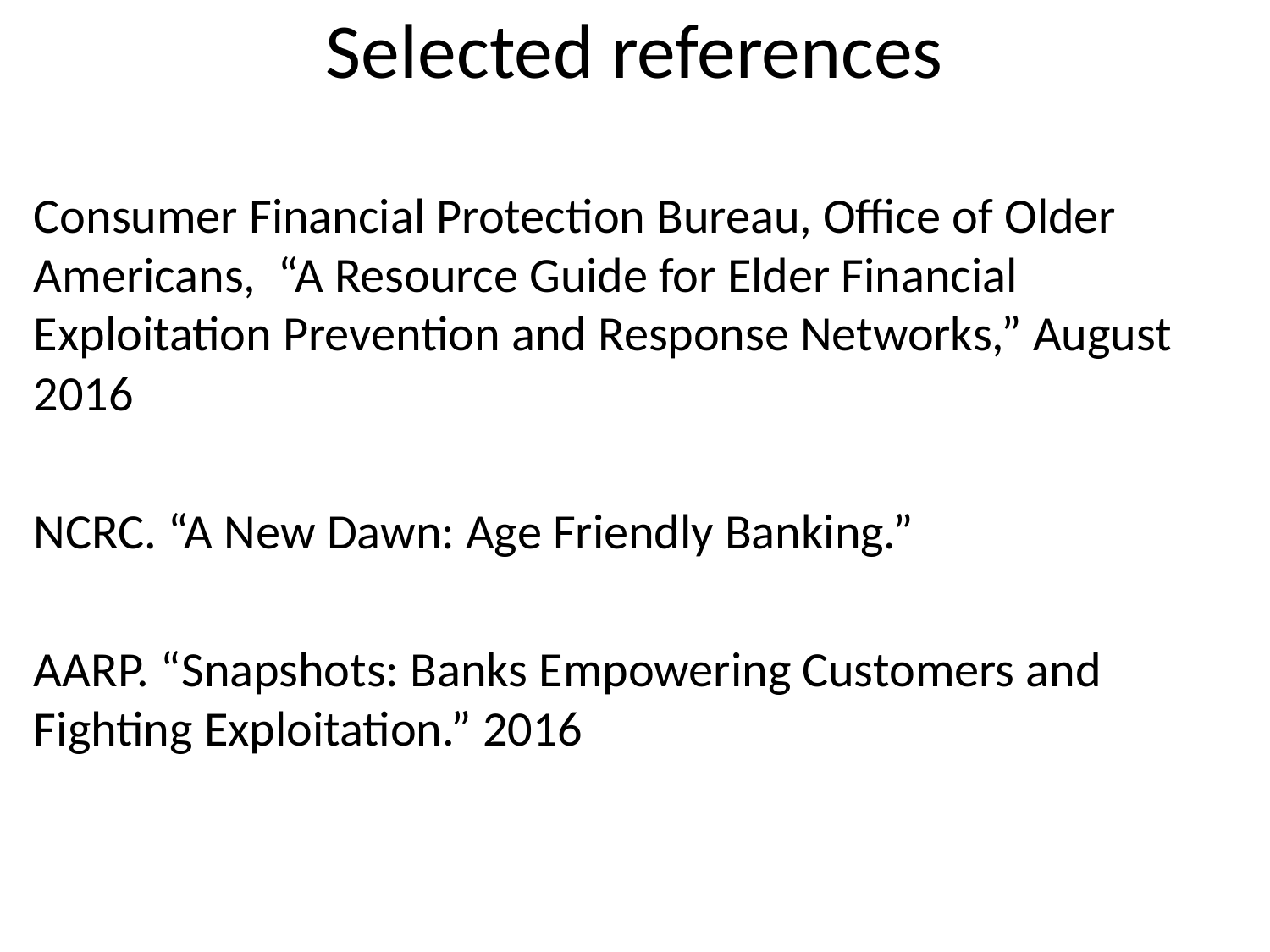

# Selected references

Consumer Financial Protection Bureau, Office of Older Americans,  “A Resource Guide for Elder Financial Exploitation Prevention and Response Networks,” August 2016

NCRC. “A New Dawn: Age Friendly Banking.”

AARP. “Snapshots: Banks Empowering Customers and Fighting Exploitation.” 2016